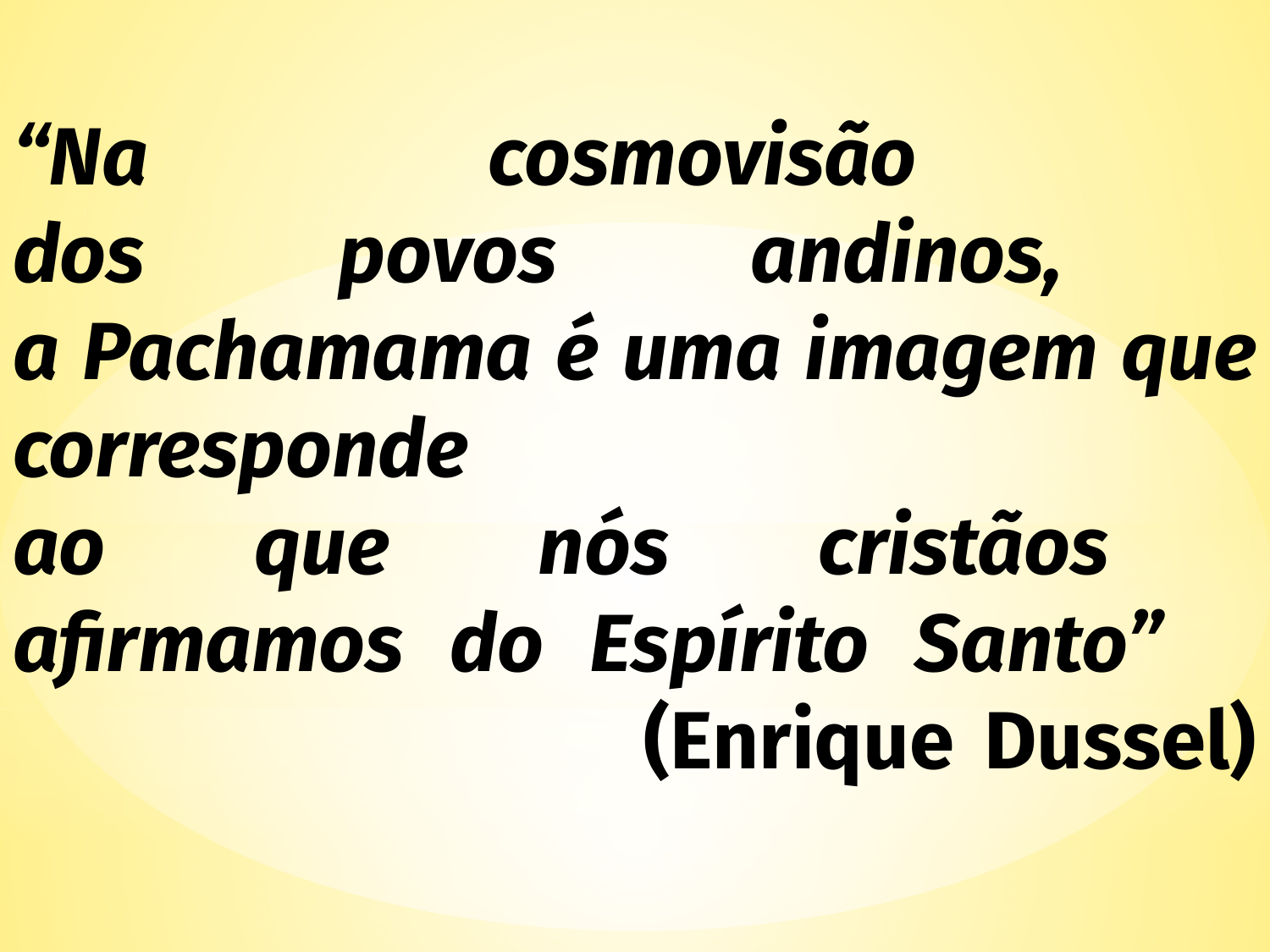

# “Na cosmovisão dos povos andinos, a Pachamama é uma imagem que corresponde ao que nós cristãos afirmamos do Espírito Santo” (Enrique Dussel)